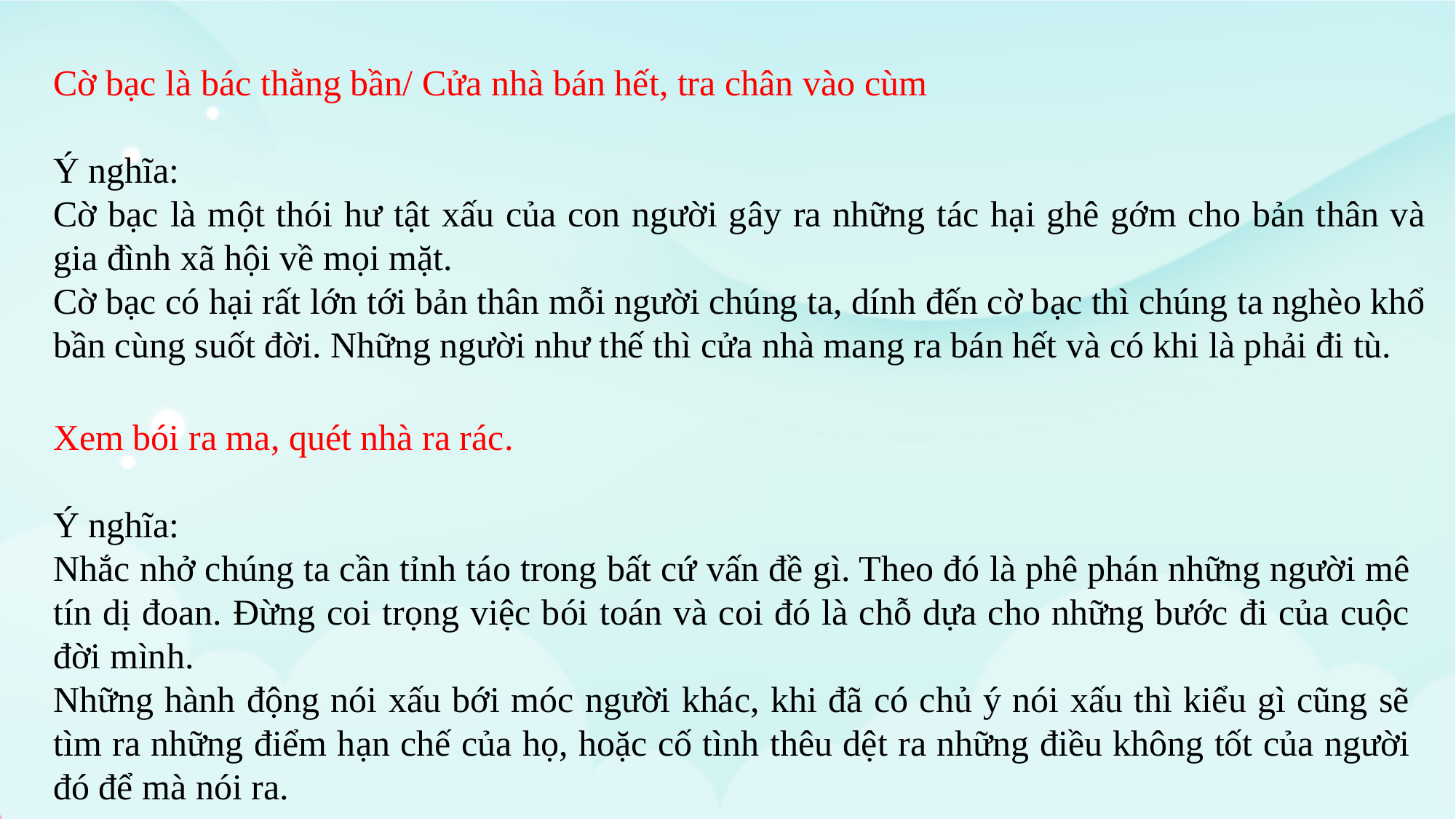

Cờ bạc là bác thằng bần/ Cửa nhà bán hết, tra chân vào cùm

Ý nghĩa:
Cờ bạc là một thói hư tật xấu của con người gây ra những tác hại ghê gớm cho bản thân và gia đình xã hội về mọi mặt.
Cờ bạc có hại rất lớn tới bản thân mỗi người chúng ta, dính đến cờ bạc thì chúng ta nghèo khổ bần cùng suốt đời. Những người như thế thì cửa nhà mang ra bán hết và có khi là phải đi tù.

Xem bói ra ma, quét nhà ra rác.

Ý nghĩa:
Nhắc nhở chúng ta cần tỉnh táo trong bất cứ vấn đề gì. Theo đó là phê phán những người mê tín dị đoan. Đừng coi trọng việc bói toán và coi đó là chỗ dựa cho những bước đi của cuộc đời mình.
Những hành động nói xấu bới móc người khác, khi đã có chủ ý nói xấu thì kiểu gì cũng sẽ tìm ra những điểm hạn chế của họ, hoặc cố tình thêu dệt ra những điều không tốt của người đó để mà nói ra.